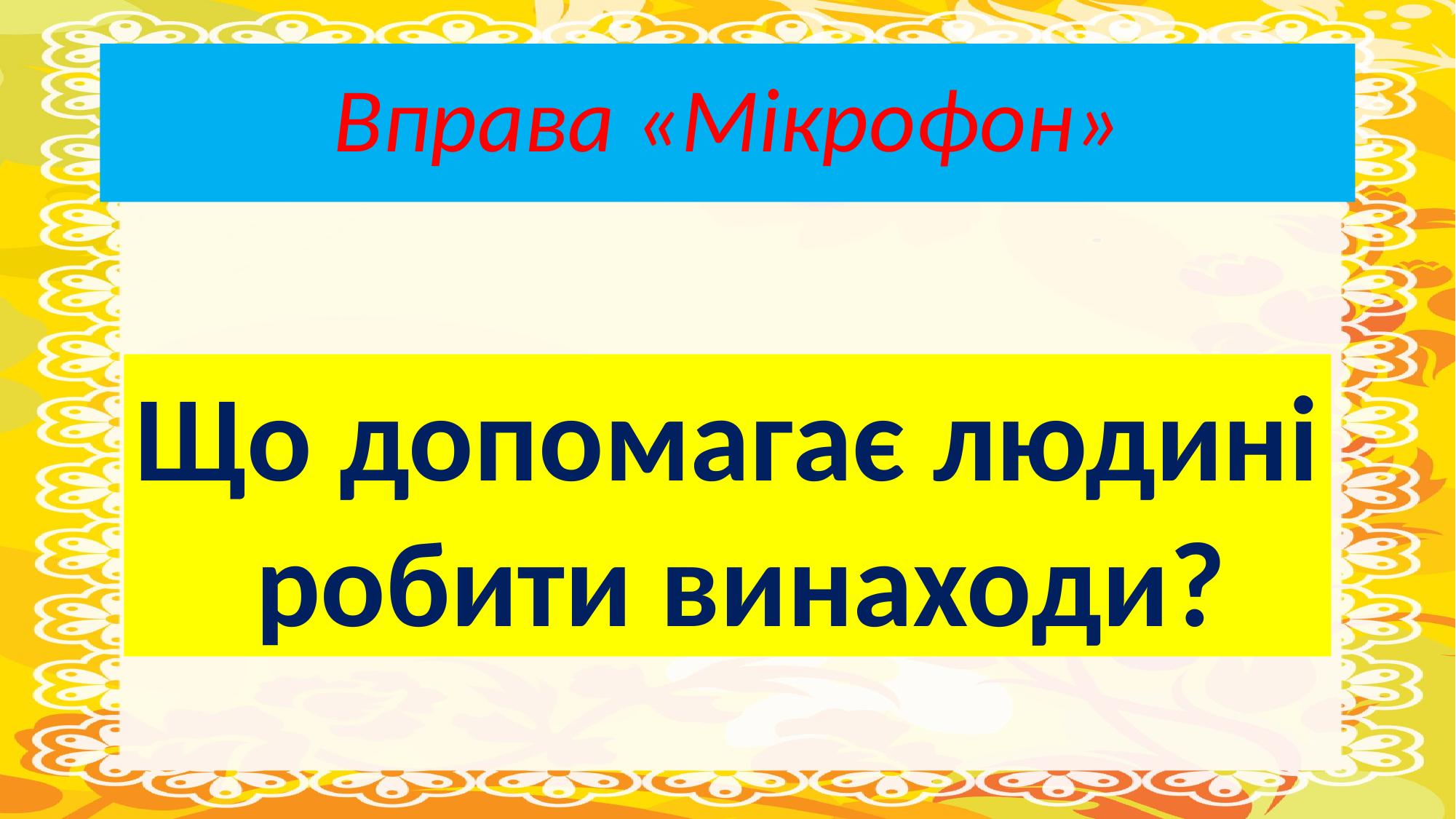

# Вправа «Мікрофон»
Що допомагає людині
 робити винаходи?